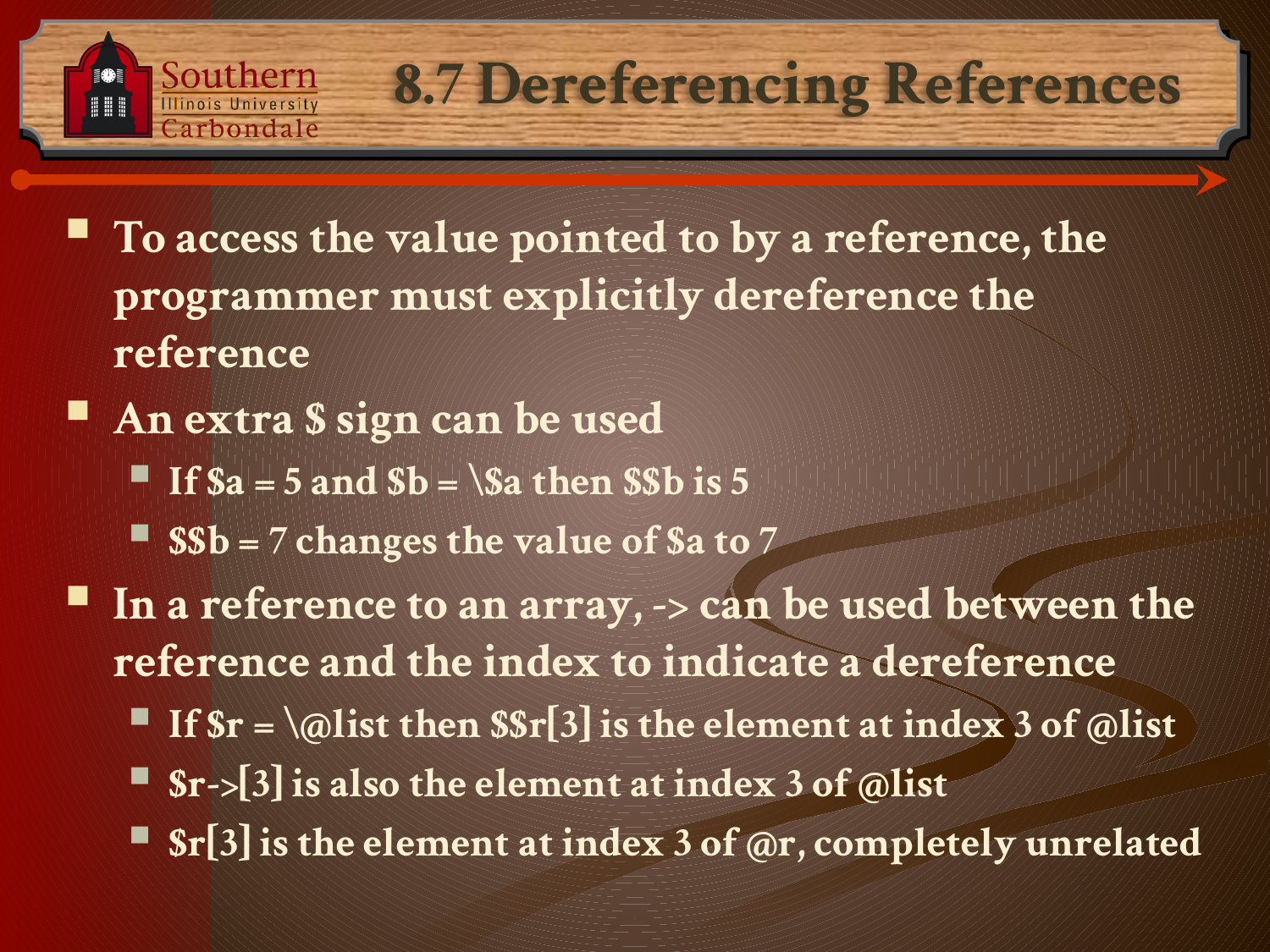

# 8.7 Dereferencing References
To access the value pointed to by a reference, the programmer must explicitly dereference the reference
An extra $ sign can be used
If $a = 5 and $b = \$a then $$b is 5
$$b = 7 changes the value of $a to 7
In a reference to an array, -> can be used between the reference and the index to indicate a dereference
If $r = \@list then $$r[3] is the element at index 3 of @list
$r->[3] is also the element at index 3 of @list
$r[3] is the element at index 3 of @r, completely unrelated